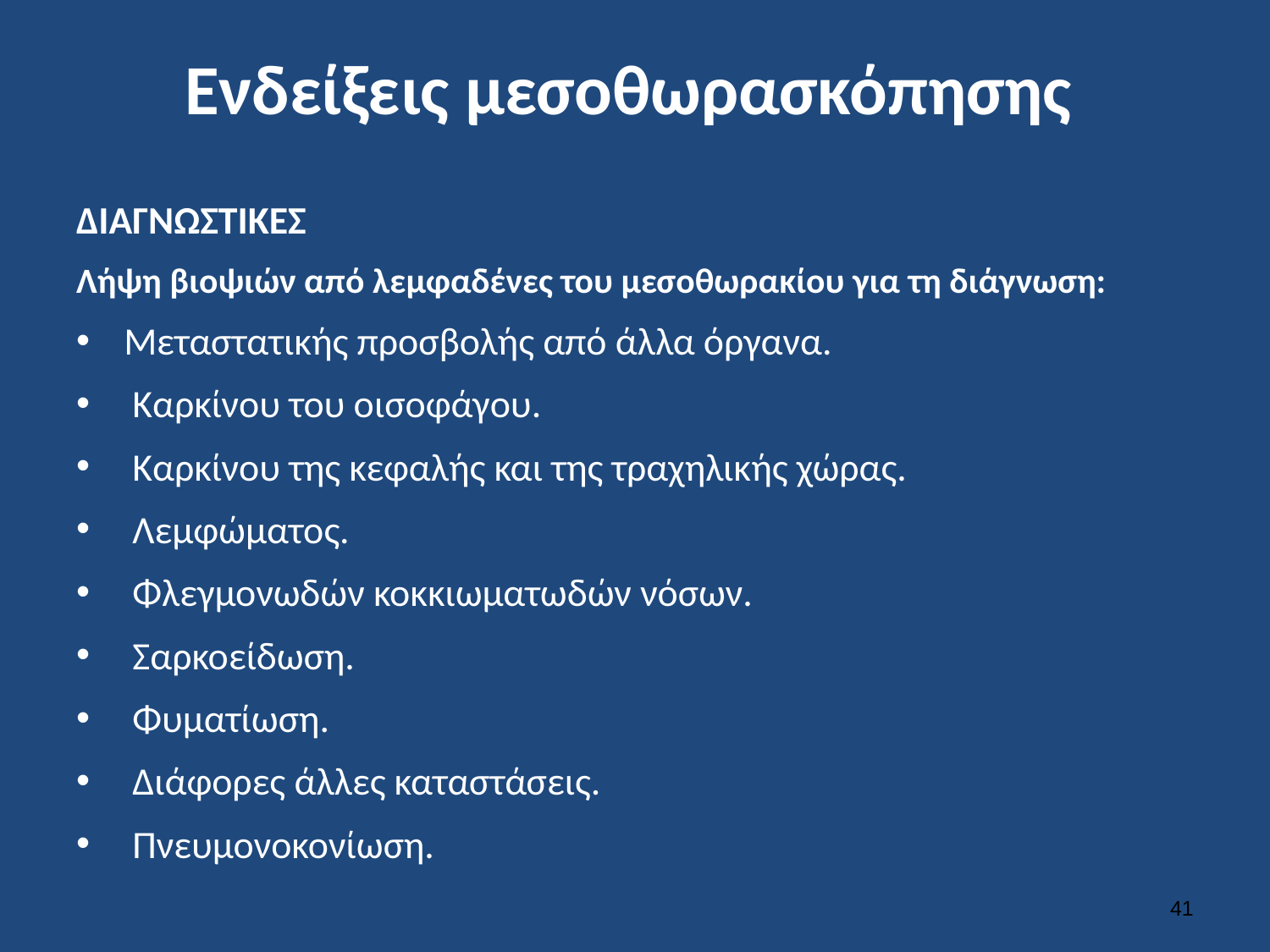

# Ενδείξεις μεσοθωρασκόπησης
ΔΙΑΓΝΩΣΤΙΚΕΣ
Λήψη βιοψιών από λεμφαδένες του μεσοθωρακίου για τη διάγνωση:
Μεταστατικής προσβολής από άλλα όργανα.
 Καρκίνου του οισοφάγου.
 Καρκίνου της κεφαλής και της τραχηλικής χώρας.
 Λεμφώματος.
 Φλεγμονωδών κοκκιωματωδών νόσων.
 Σαρκοείδωση.
 Φυματίωση.
 Διάφορες άλλες καταστάσεις.
 Πνευμονοκονίωση.
41